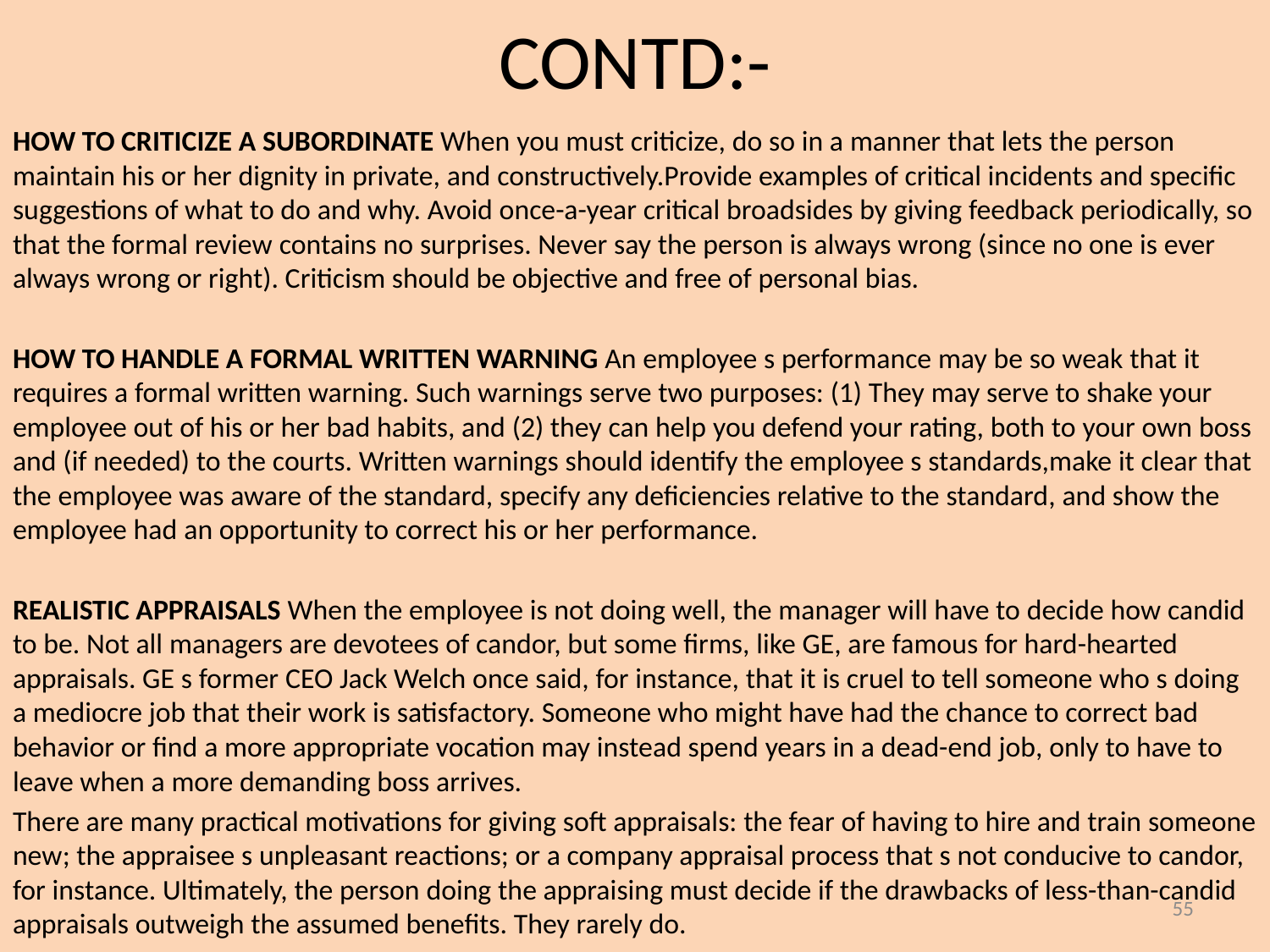

# CONTD:-
HOW TO CRITICIZE A SUBORDINATE When you must criticize, do so in a manner that lets the person maintain his or her dignity in private, and constructively.Provide examples of critical incidents and specific suggestions of what to do and why. Avoid once-a-year critical broadsides by giving feedback periodically, so that the formal review contains no surprises. Never say the person is always wrong (since no one is ever always wrong or right). Criticism should be objective and free of personal bias.

HOW TO HANDLE A FORMAL WRITTEN WARNING An employee s performance may be so weak that it requires a formal written warning. Such warnings serve two purposes: (1) They may serve to shake your employee out of his or her bad habits, and (2) they can help you defend your rating, both to your own boss and (if needed) to the courts. Written warnings should identify the employee s standards,make it clear that the employee was aware of the standard, specify any deficiencies relative to the standard, and show the employee had an opportunity to correct his or her performance.

REALISTIC APPRAISALS When the employee is not doing well, the manager will have to decide how candid to be. Not all managers are devotees of candor, but some firms, like GE, are famous for hard-hearted appraisals. GE s former CEO Jack Welch once said, for instance, that it is cruel to tell someone who s doing a mediocre job that their work is satisfactory. Someone who might have had the chance to correct bad behavior or find a more appropriate vocation may instead spend years in a dead-end job, only to have to leave when a more demanding boss arrives.
There are many practical motivations for giving soft appraisals: the fear of having to hire and train someone new; the appraisee s unpleasant reactions; or a company appraisal process that s not conducive to candor, for instance. Ultimately, the person doing the appraising must decide if the drawbacks of less-than-candid appraisals outweigh the assumed benefits. They rarely do.
55